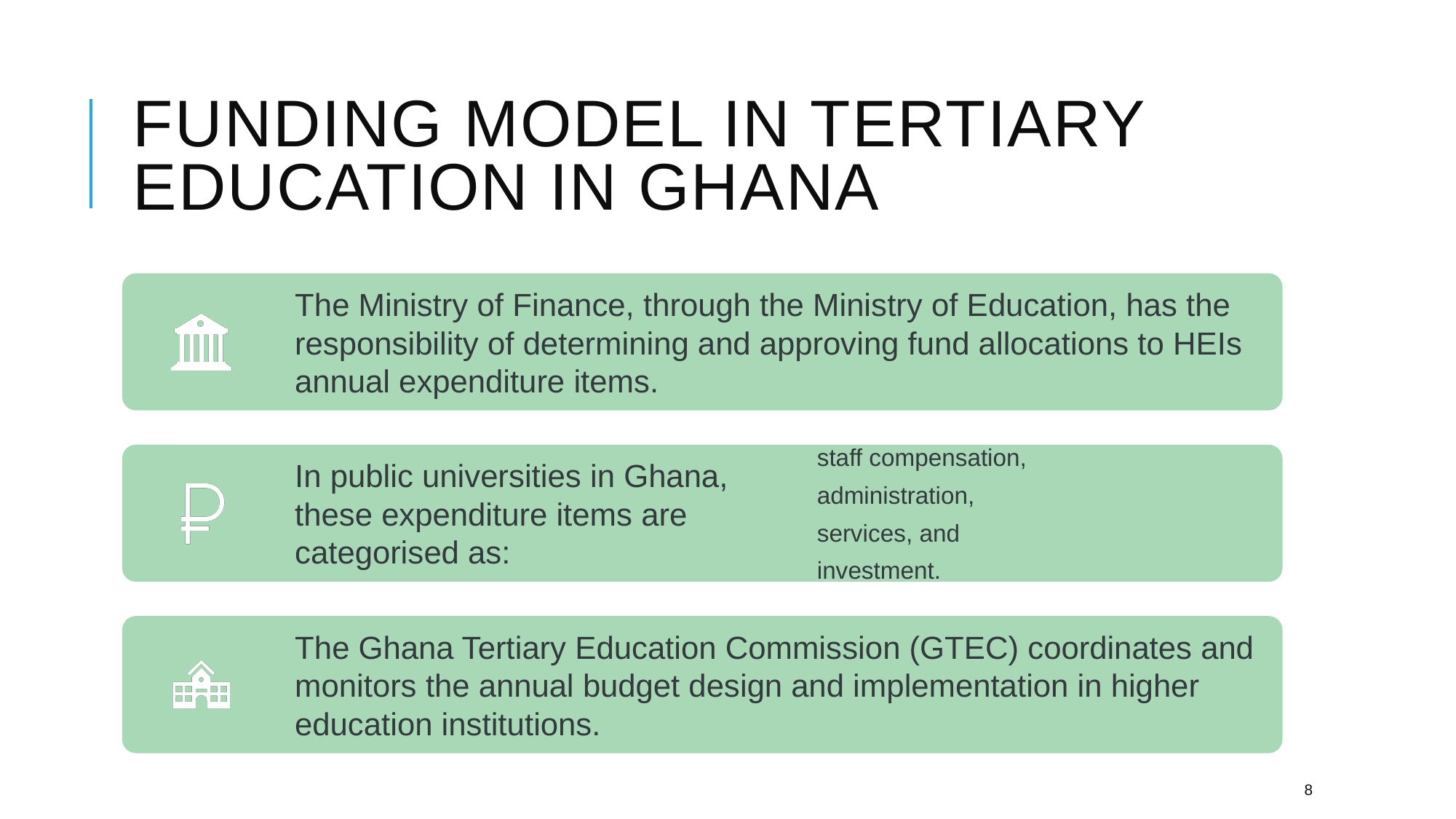

# Funding model in tertiary education in Ghana
The Ministry of Finance, through the Ministry of Education, has the responsibility of determining and approving fund allocations to HEIs annual expenditure items.
In public universities in Ghana, these expenditure items are categorised as:
staff compensation,
administration,
services, and
investment.
The Ghana Tertiary Education Commission (GTEC) coordinates and monitors the annual budget design and implementation in higher education institutions.
8